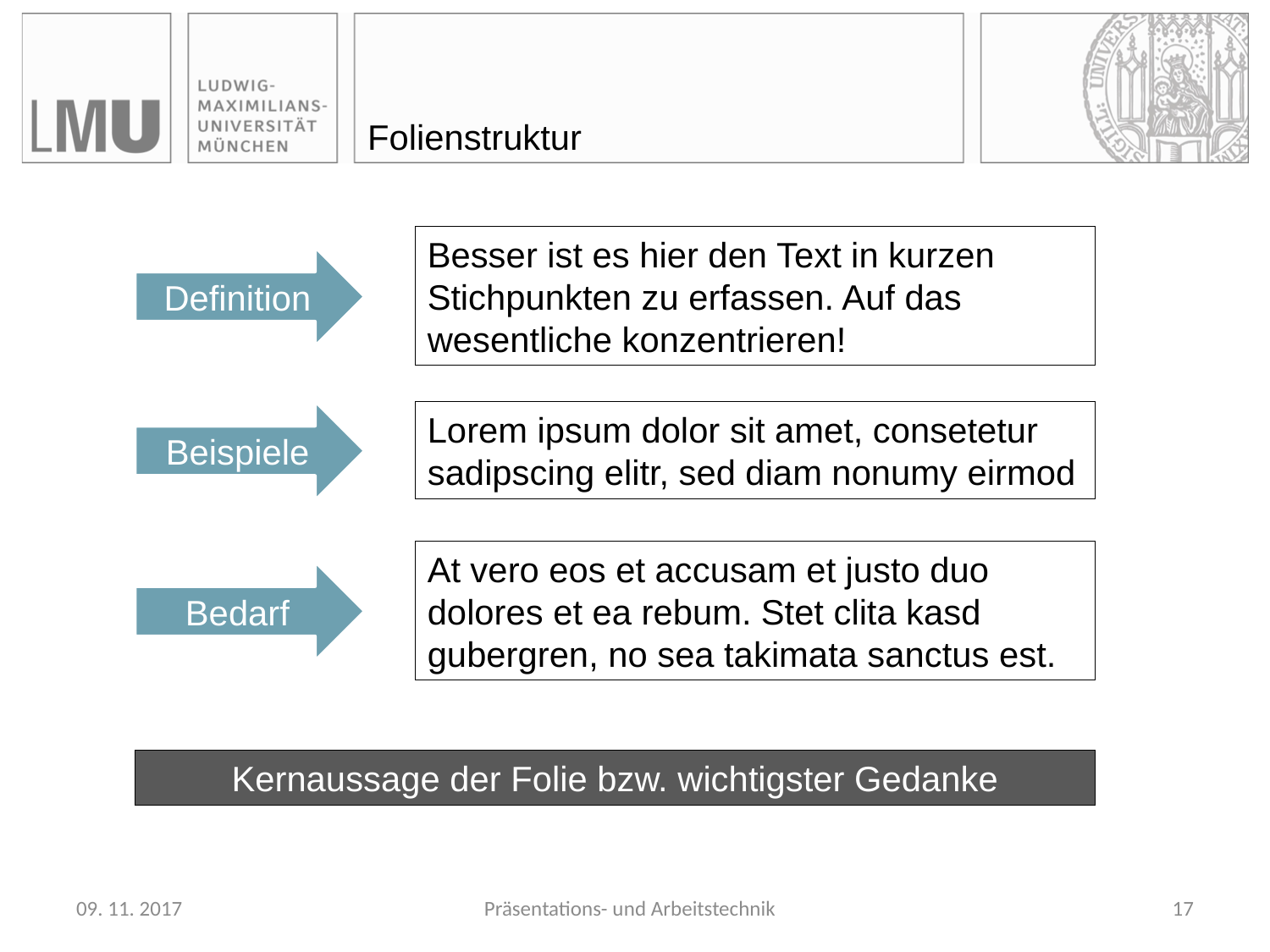

# Folienstruktur
Besser ist es hier den Text in kurzen Stichpunkten zu erfassen. Auf das wesentliche konzentrieren!
Definition
Beispiele
Lorem ipsum dolor sit amet, consetetur sadipscing elitr, sed diam nonumy eirmod
At vero eos et accusam et justo duo dolores et ea rebum. Stet clita kasd gubergren, no sea takimata sanctus est.
Bedarf
Kernaussage der Folie bzw. wichtigster Gedanke
09. 11. 2017
Präsentations- und Arbeitstechnik
17